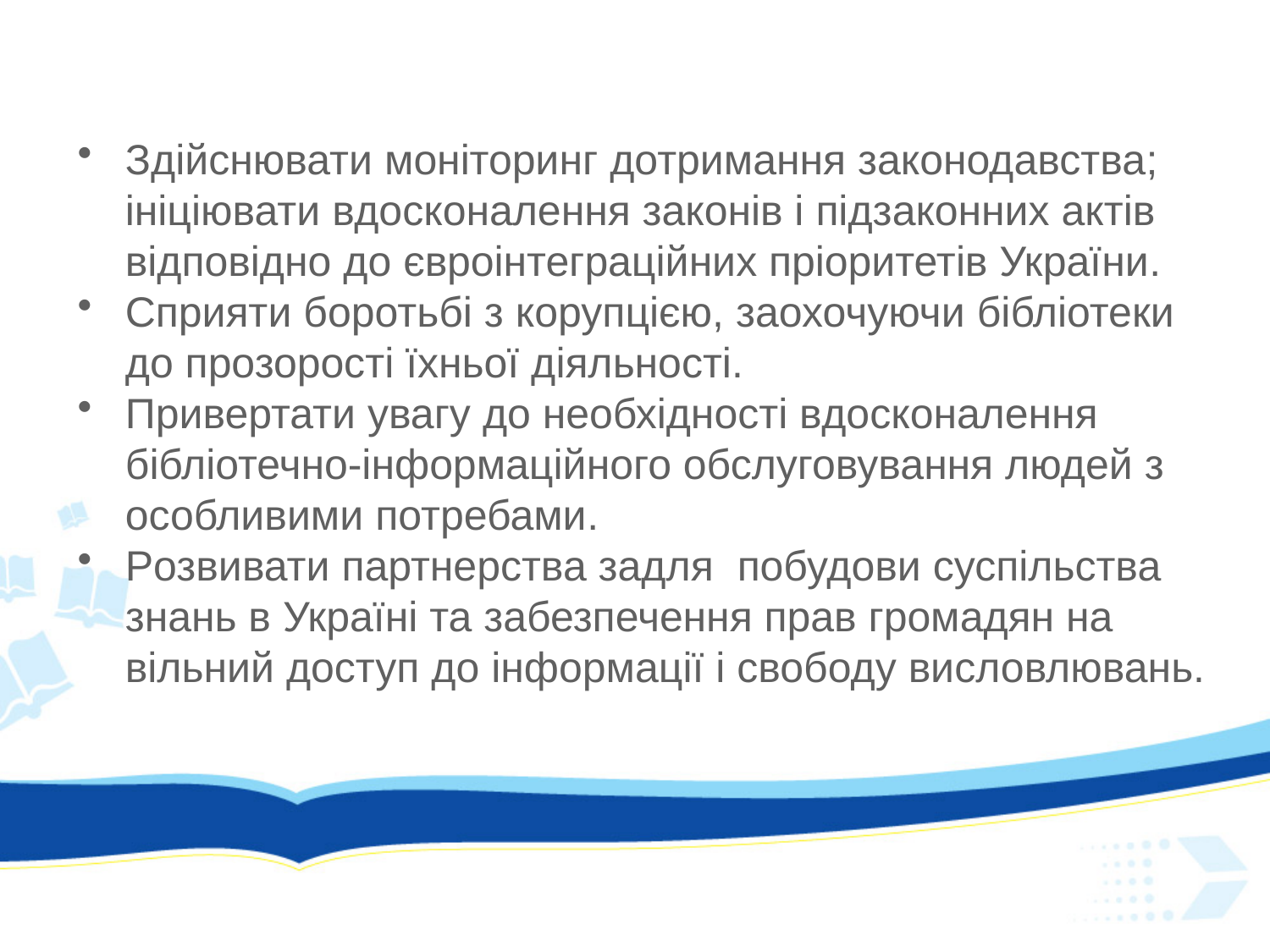

#
Здійснювати моніторинг дотримання законодавства; ініціювати вдосконалення законів і підзаконних актів відповідно до євроінтеграційних пріоритетів України.
Сприяти боротьбі з корупцією, заохочуючи бібліотеки до прозорості їхньої діяльності.
Привертати увагу до необхідності вдосконалення бібліотечно-інформаційного обслуговування людей з особливими потребами.
Розвивати партнерства задля  побудови суспільства знань в Україні та забезпечення прав громадян на вільний доступ до інформації і свободу висловлювань.